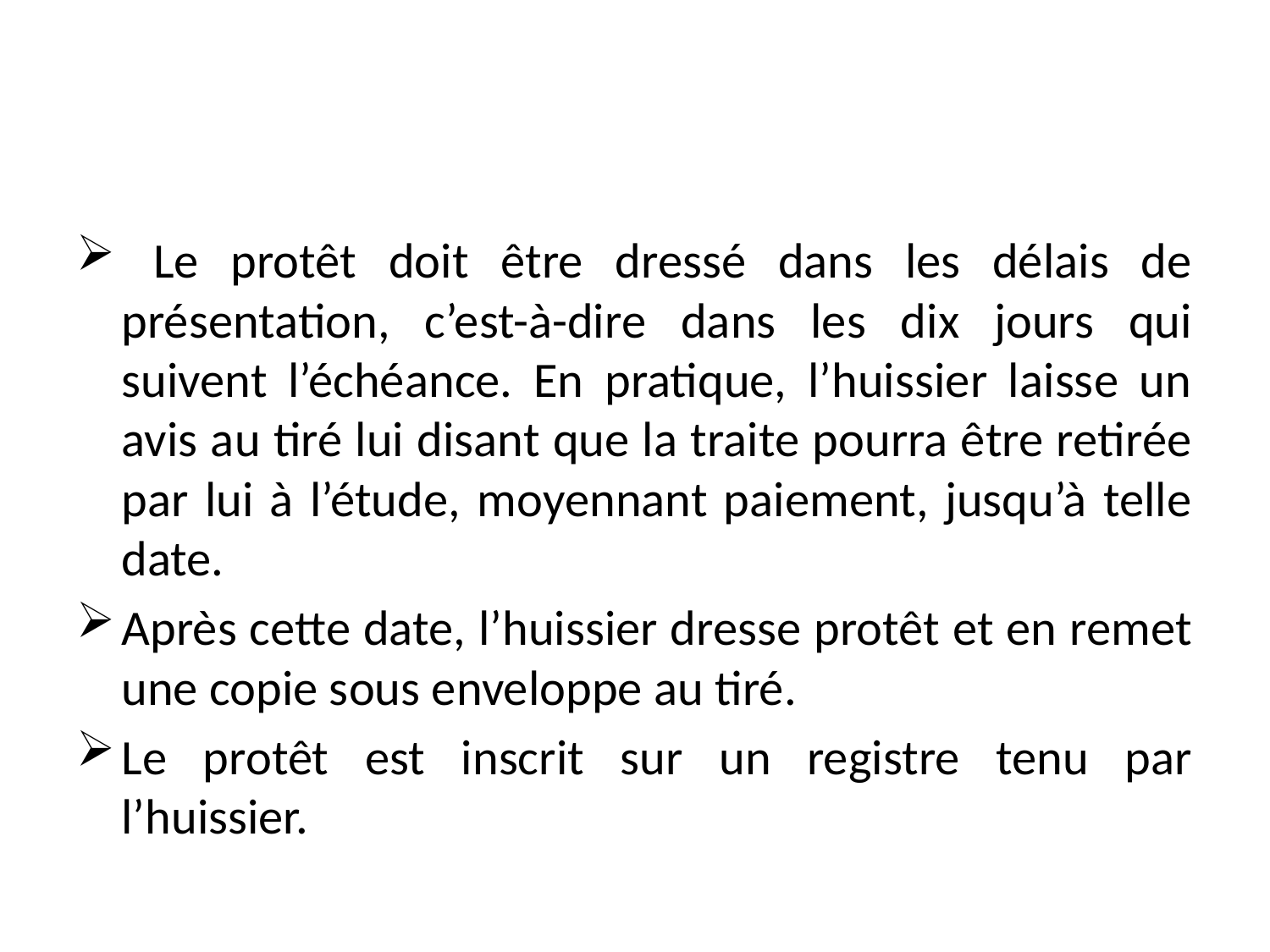

#
 Le protêt doit être dressé dans les délais de présentation, c’est-à-dire dans les dix jours qui suivent l’échéance. En pratique, l’huissier laisse un avis au tiré lui disant que la traite pourra être retirée par lui à l’étude, moyennant paiement, jusqu’à telle date.
Après cette date, l’huissier dresse protêt et en remet une copie sous enveloppe au tiré.
Le protêt est inscrit sur un registre tenu par l’huissier.